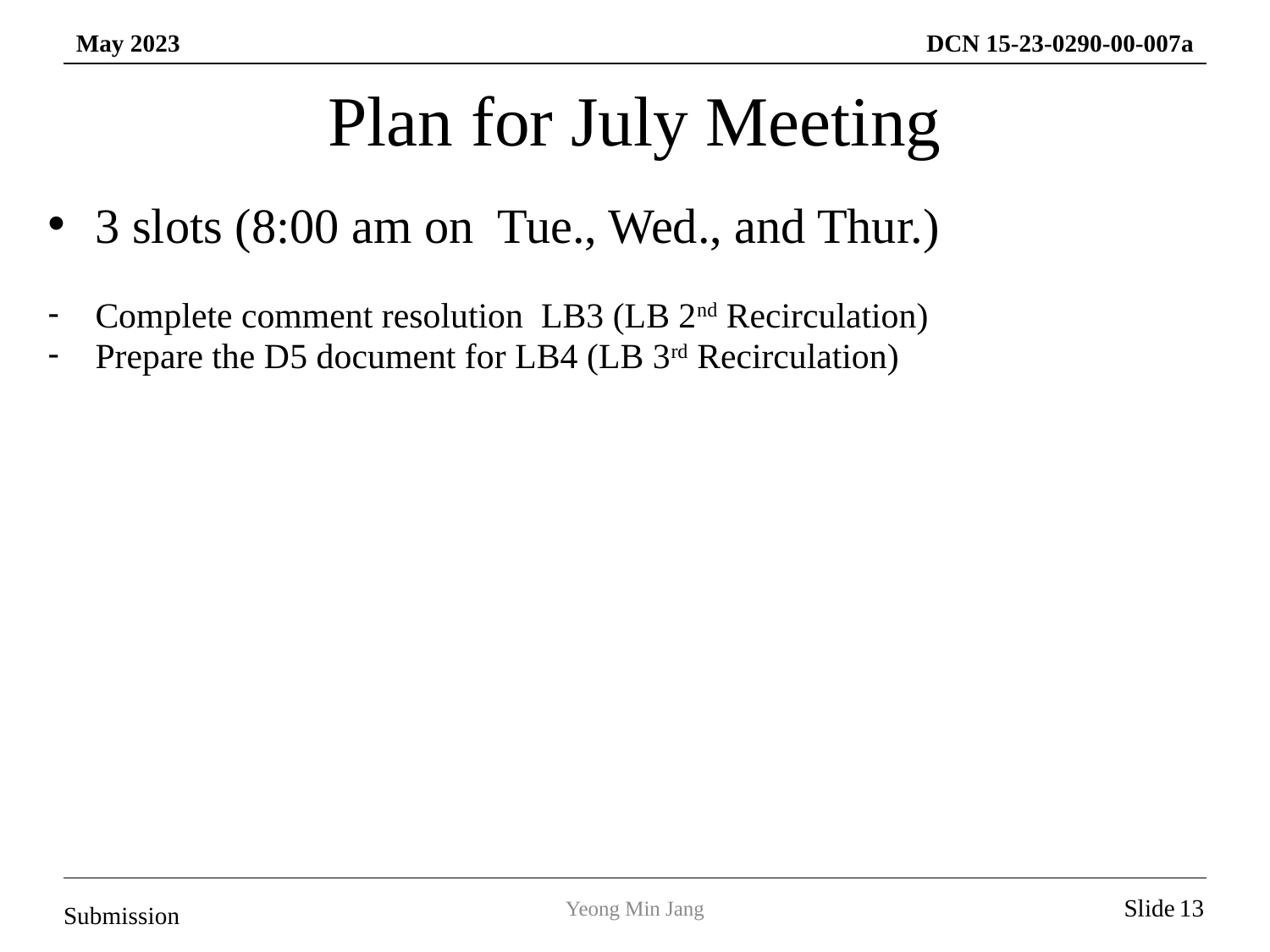

# Plan for July Meeting
3 slots (8:00 am on  Tue., Wed., and Thur.)

Complete comment resolution  LB3 (LB 2nd Recirculation)
Prepare the D5 document for LB4 (LB 3rd Recirculation)